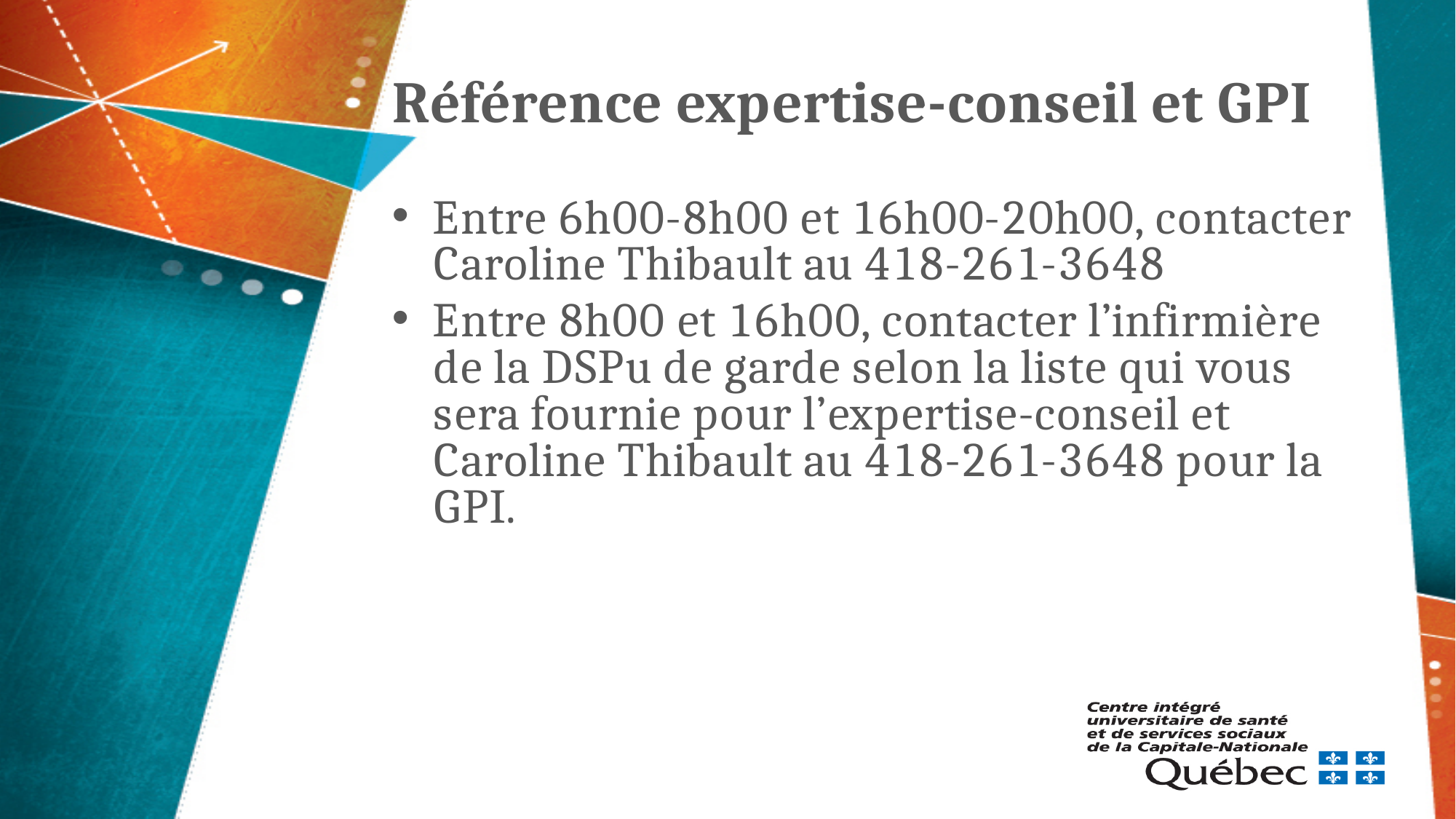

# Référence expertise-conseil et GPI
Entre 6h00-8h00 et 16h00-20h00, contacter Caroline Thibault au 418-261-3648
Entre 8h00 et 16h00, contacter l’infirmière de la DSPu de garde selon la liste qui vous sera fournie pour l’expertise-conseil et Caroline Thibault au 418-261-3648 pour la GPI.